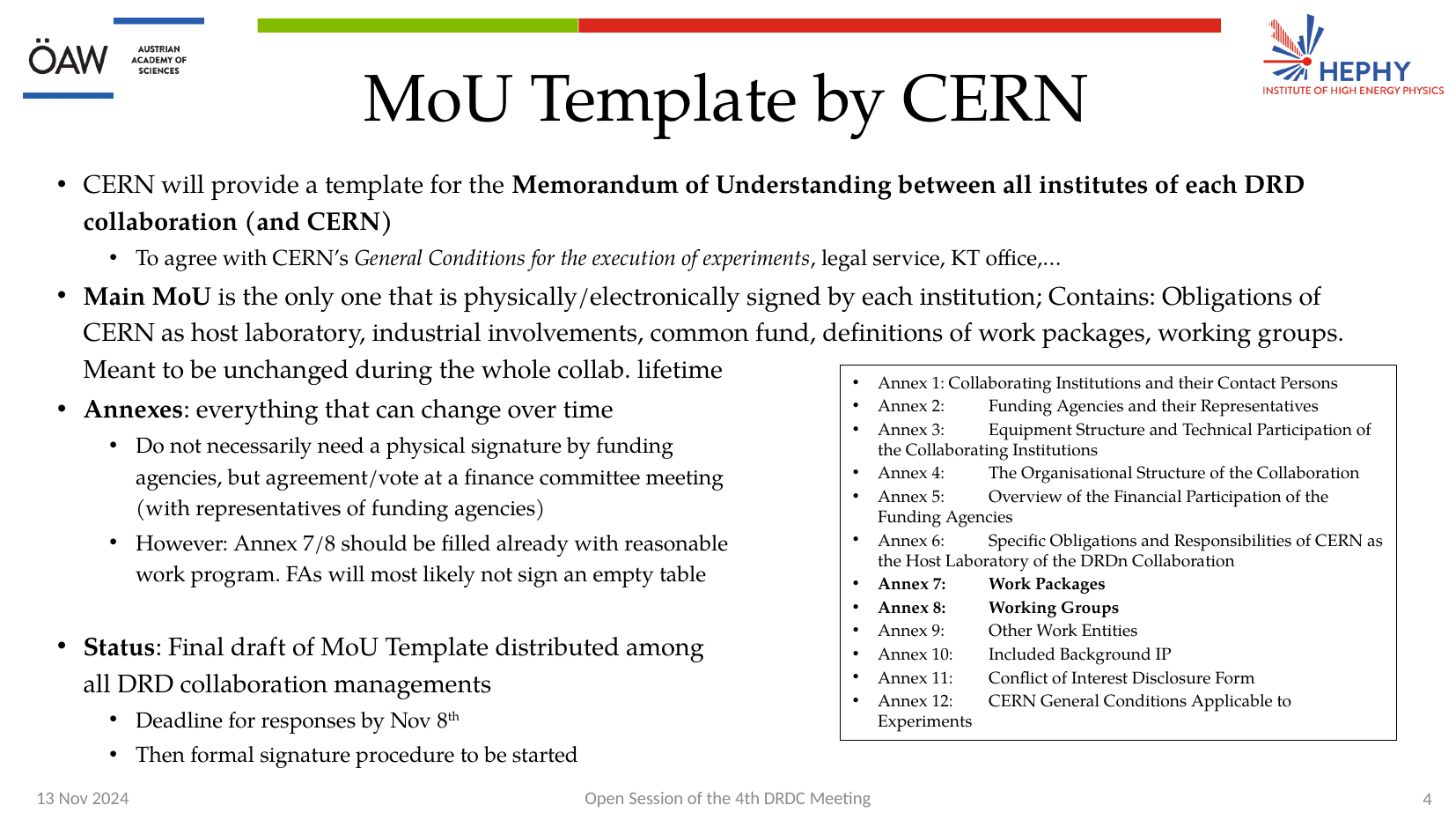

# MoU Template by CERN
CERN will provide a template for the Memorandum of Understanding between all institutes of each DRD collaboration (and CERN)
To agree with CERN’s General Conditions for the execution of experiments, legal service, KT office,…
Main MoU is the only one that is physically/electronically signed by each institution; Contains: Obligations of CERN as host laboratory, industrial involvements, common fund, definitions of work packages, working groups. Meant to be unchanged during the whole collab. lifetime
Annexes: everything that can change over time
Do not necessarily need a physical signature by funding
agencies, but agreement/vote at a finance committee meeting
(with representatives of funding agencies)
However: Annex 7/8 should be filled already with reasonable
work program. FAs will most likely not sign an empty table

Status: Final draft of MoU Template distributed among
all DRD collaboration managements
Deadline for responses by Nov 8th
Then formal signature procedure to be started

Annex 1: Collaborating Institutions and their Contact Persons
Annex 2:	Funding Agencies and their Representatives
Annex 3:	Equipment Structure and Technical Participation of the Collaborating Institutions
Annex 4:	The Organisational Structure of the Collaboration
Annex 5:	Overview of the Financial Participation of the Funding Agencies
Annex 6:	Specific Obligations and Responsibilities of CERN as the Host Laboratory of the DRDn Collaboration
Annex 7:	Work Packages
Annex 8:	Working Groups
Annex 9:	Other Work Entities
Annex 10:	Included Background IP
Annex 11:	Conflict of Interest Disclosure Form
Annex 12:	CERN General Conditions Applicable to Experiments
13 Nov 2024
Open Session of the 4th DRDC Meeting
4